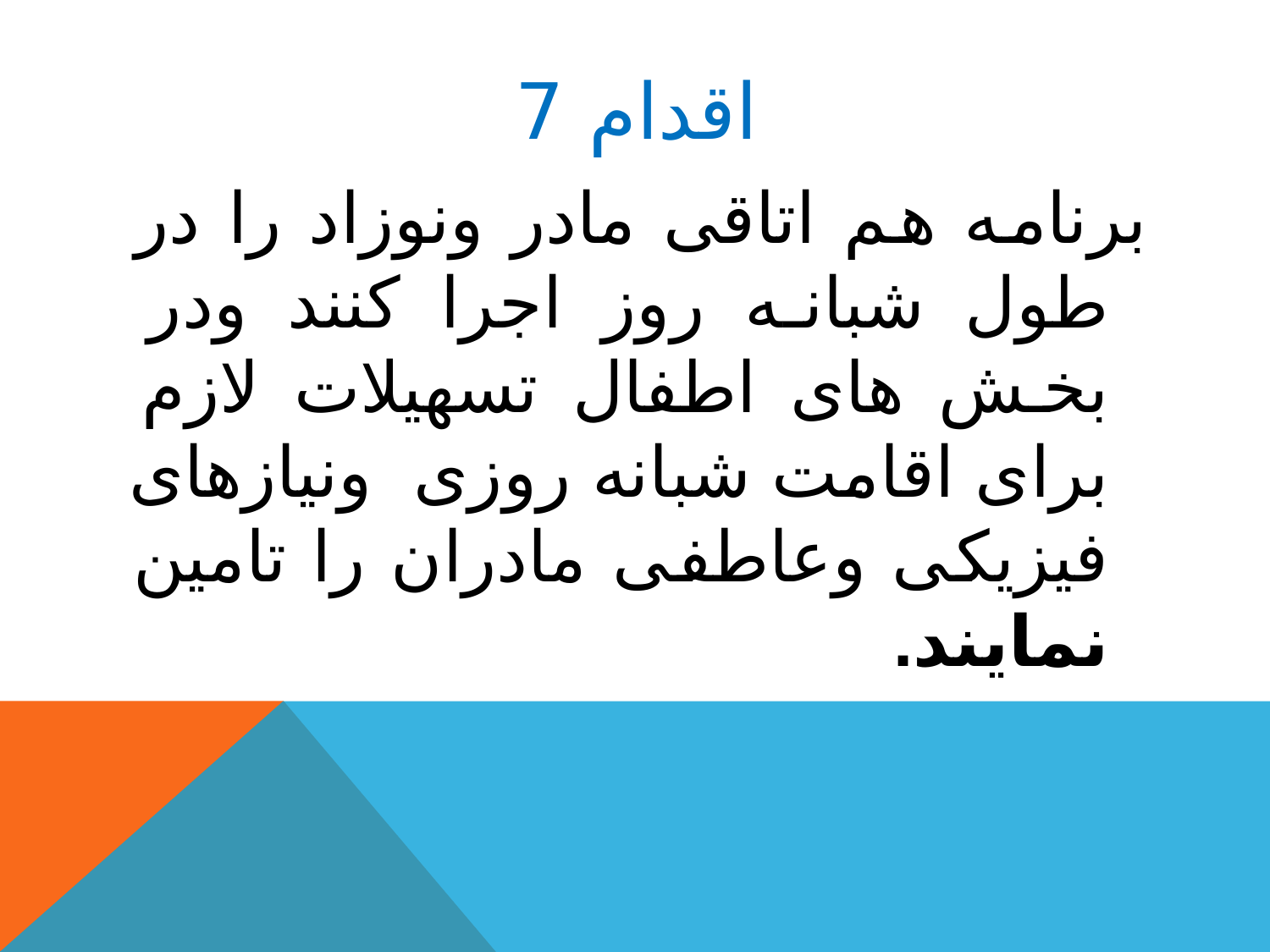

# اقدام 7
برنامه هم اتاقی مادر ونوزاد را در طول شبانه روز اجرا کنند ودر بخش های اطفال تسهیلات لازم برای اقامت شبانه روزی  ونیازهای فیزیکی وعاطفی مادران را تامین نمایند.